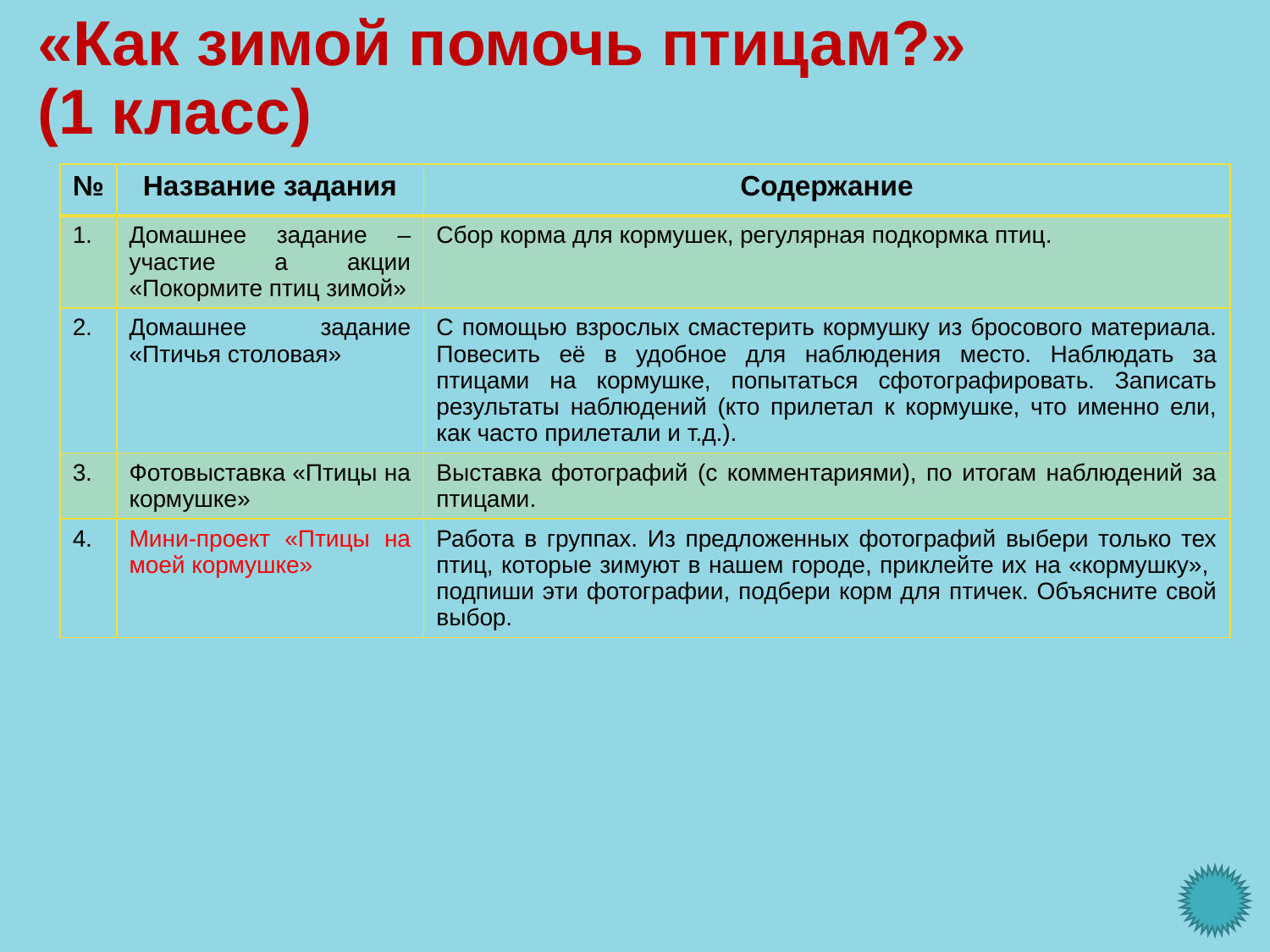

# «Как зимой помочь птицам?» (1 класс)
| № | Название задания | Содержание |
| --- | --- | --- |
| 1. | Домашнее задание – участие а акции «Покормите птиц зимой» | Сбор корма для кормушек, регулярная подкормка птиц. |
| 2. | Домашнее задание «Птичья столовая» | С помощью взрослых смастерить кормушку из бросового материала. Повесить её в удобное для наблюдения место. Наблюдать за птицами на кормушке, попытаться сфотографировать. Записать результаты наблюдений (кто прилетал к кормушке, что именно ели, как часто прилетали и т.д.). |
| 3. | Фотовыставка «Птицы на кормушке» | Выставка фотографий (с комментариями), по итогам наблюдений за птицами. |
| 4. | Мини-проект «Птицы на моей кормушке» | Работа в группах. Из предложенных фотографий выбери только тех птиц, которые зимуют в нашем городе, приклейте их на «кормушку», подпиши эти фотографии, подбери корм для птичек. Объясните свой выбор. |